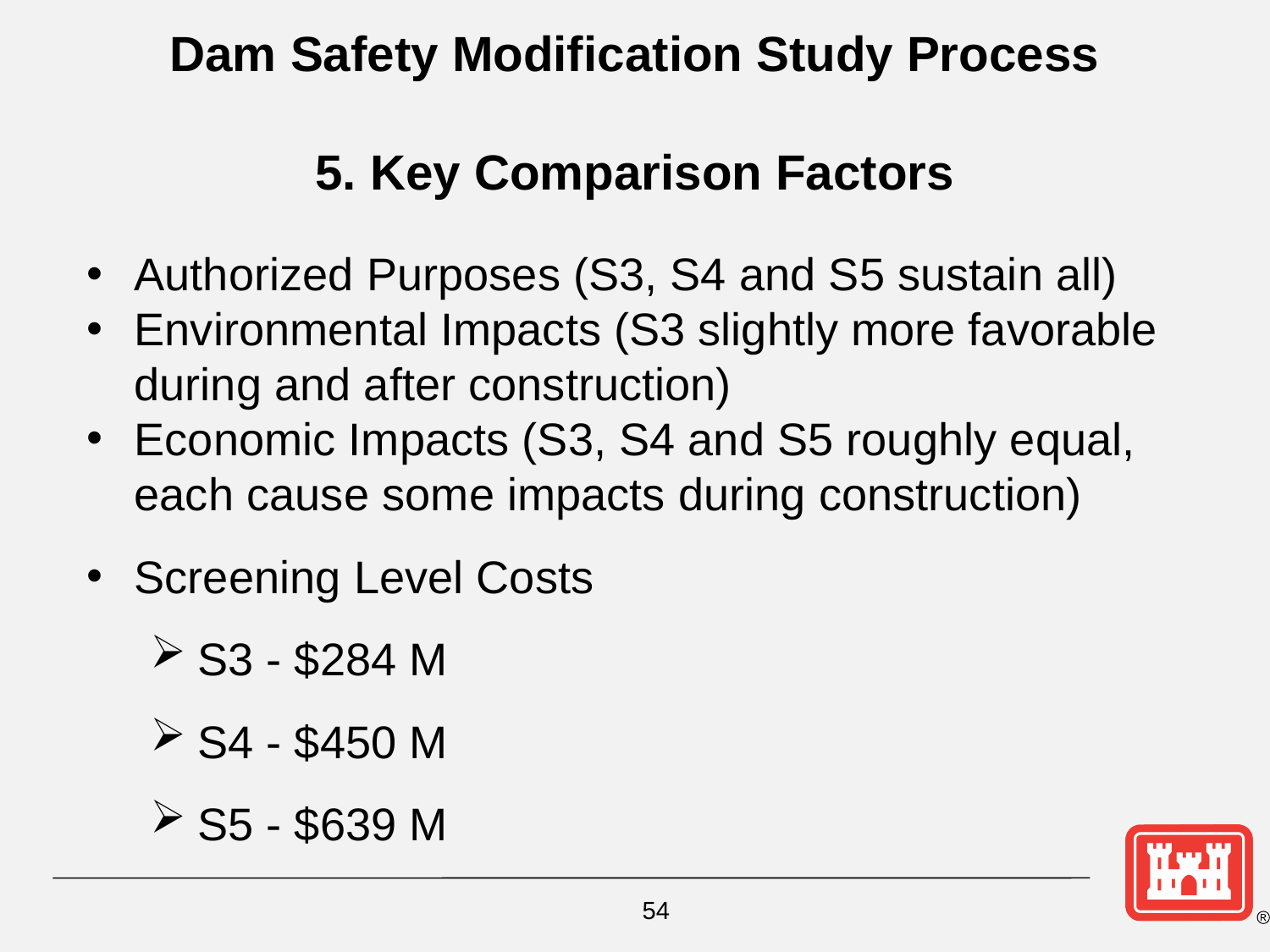

Dam Safety Modification Study Process
5. Key Comparison Factors
Authorized Purposes (S3, S4 and S5 sustain all)
Environmental Impacts (S3 slightly more favorable during and after construction)
Economic Impacts (S3, S4 and S5 roughly equal, each cause some impacts during construction)
Screening Level Costs
S3 - $284 M
S4 - $450 M
S5 - $639 M
54